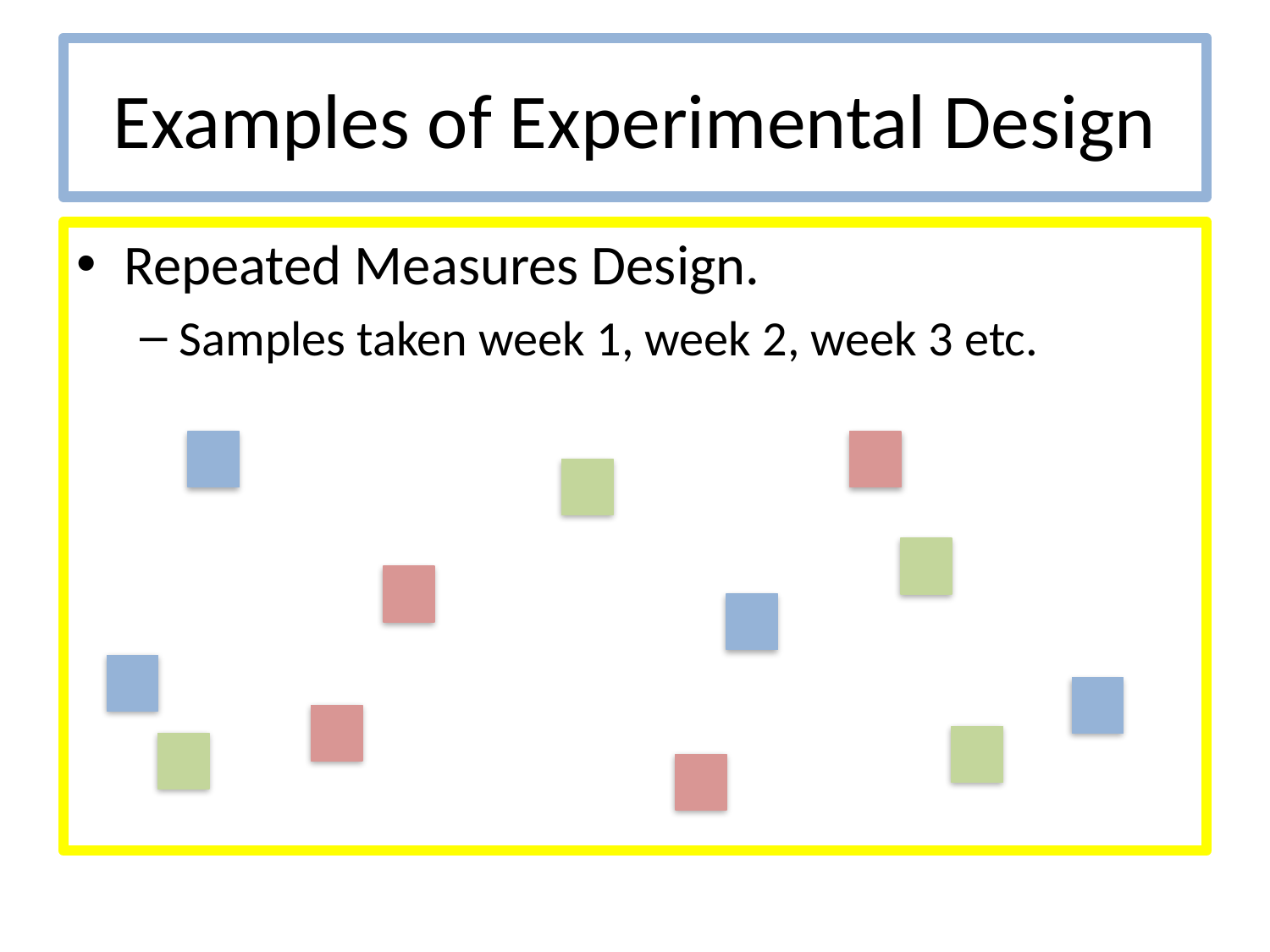

# Examples of Experimental Design
Repeated Measures Design.
Samples taken week 1, week 2, week 3 etc.